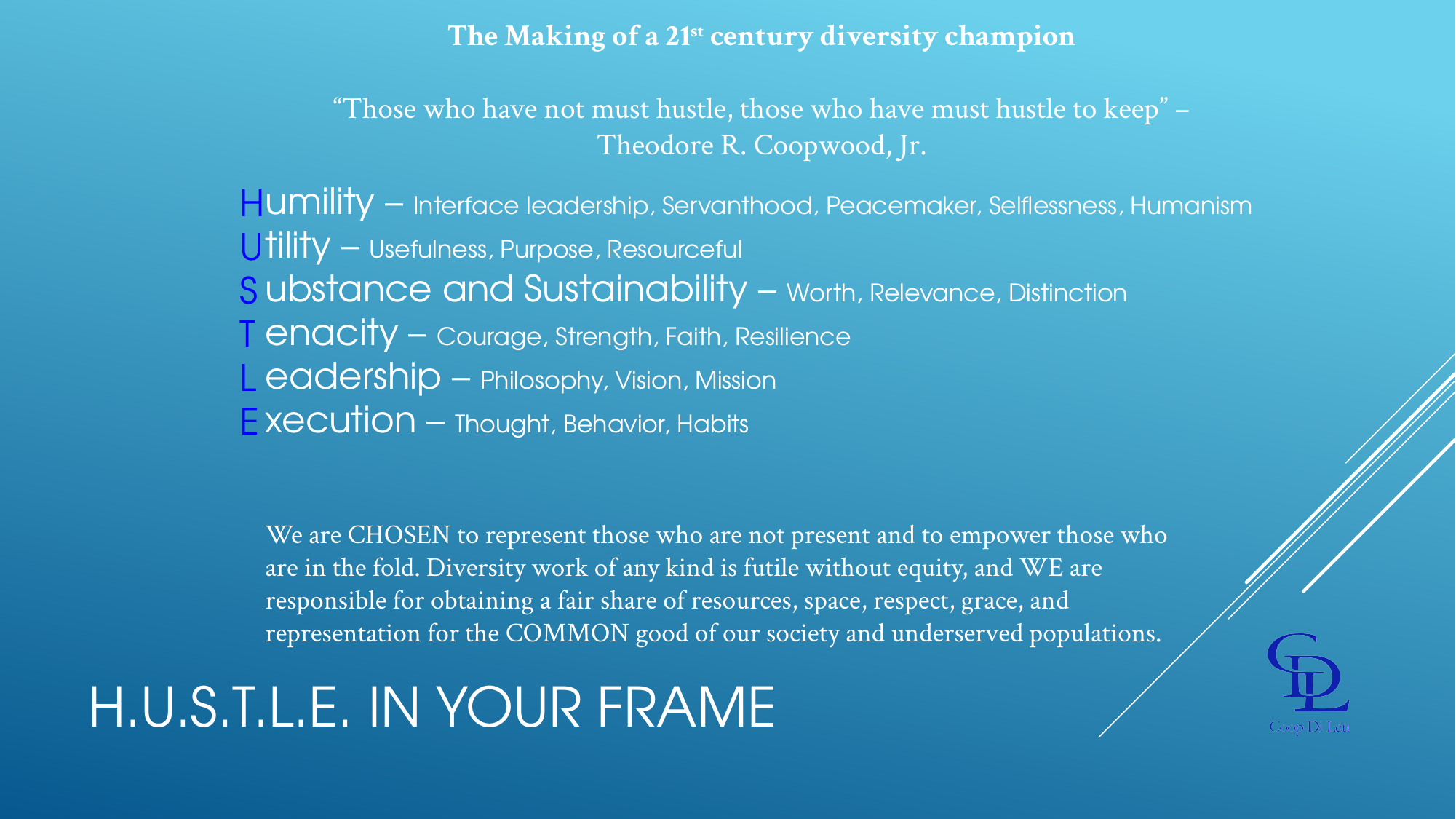

The Making of a 21st century diversity champion

“Those who have not must hustle, those who have must hustle to keep” – Theodore R. Coopwood, Jr.
umility – Interface leadership, Servanthood, Peacemaker, Selflessness, Humanism
tility – Usefulness, Purpose, Resourceful
ubstance and Sustainability – Worth, Relevance, Distinction
enacity – Courage, Strength, Faith, Resilience
eadership – Philosophy, Vision, Mission
xecution – Thought, Behavior, Habits
H
U
S
T
L
E
We are CHOSEN to represent those who are not present and to empower those who are in the fold. Diversity work of any kind is futile without equity, and WE are responsible for obtaining a fair share of resources, space, respect, grace, and representation for the COMMON good of our society and underserved populations.
# h.u.s.t.l.e. in your frame